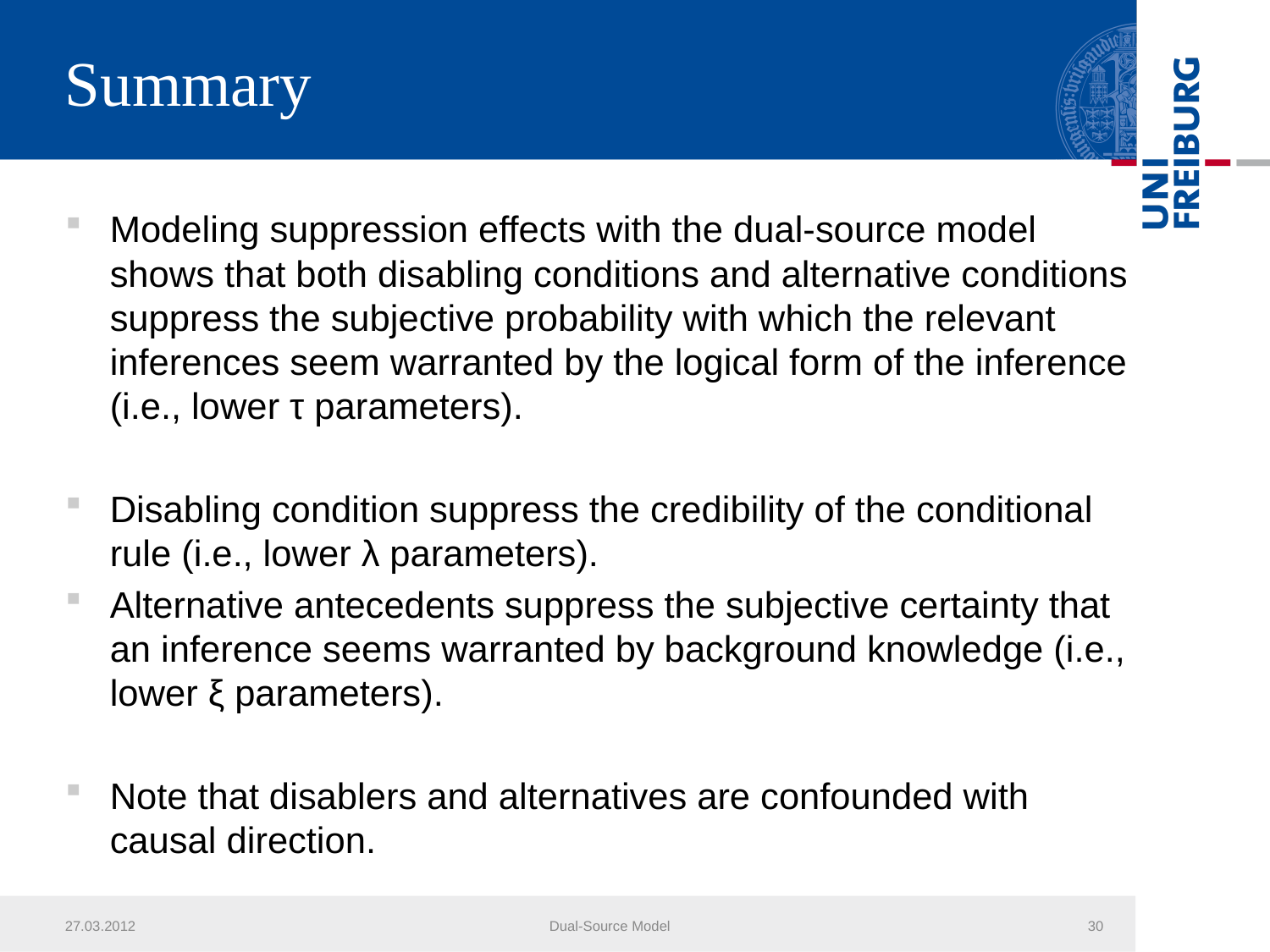

# Summary
Modeling suppression effects with the dual-source model shows that both disabling conditions and alternative conditions suppress the subjective probability with which the relevant inferences seem warranted by the logical form of the inference (i.e., lower τ parameters).

Disabling condition suppress the credibility of the conditional rule (i.e., lower λ parameters).
Alternative antecedents suppress the subjective certainty that an inference seems warranted by background knowledge (i.e., lower ξ parameters).

Note that disablers and alternatives are confounded with causal direction.

27.03.2012
Dual-Source Model
30